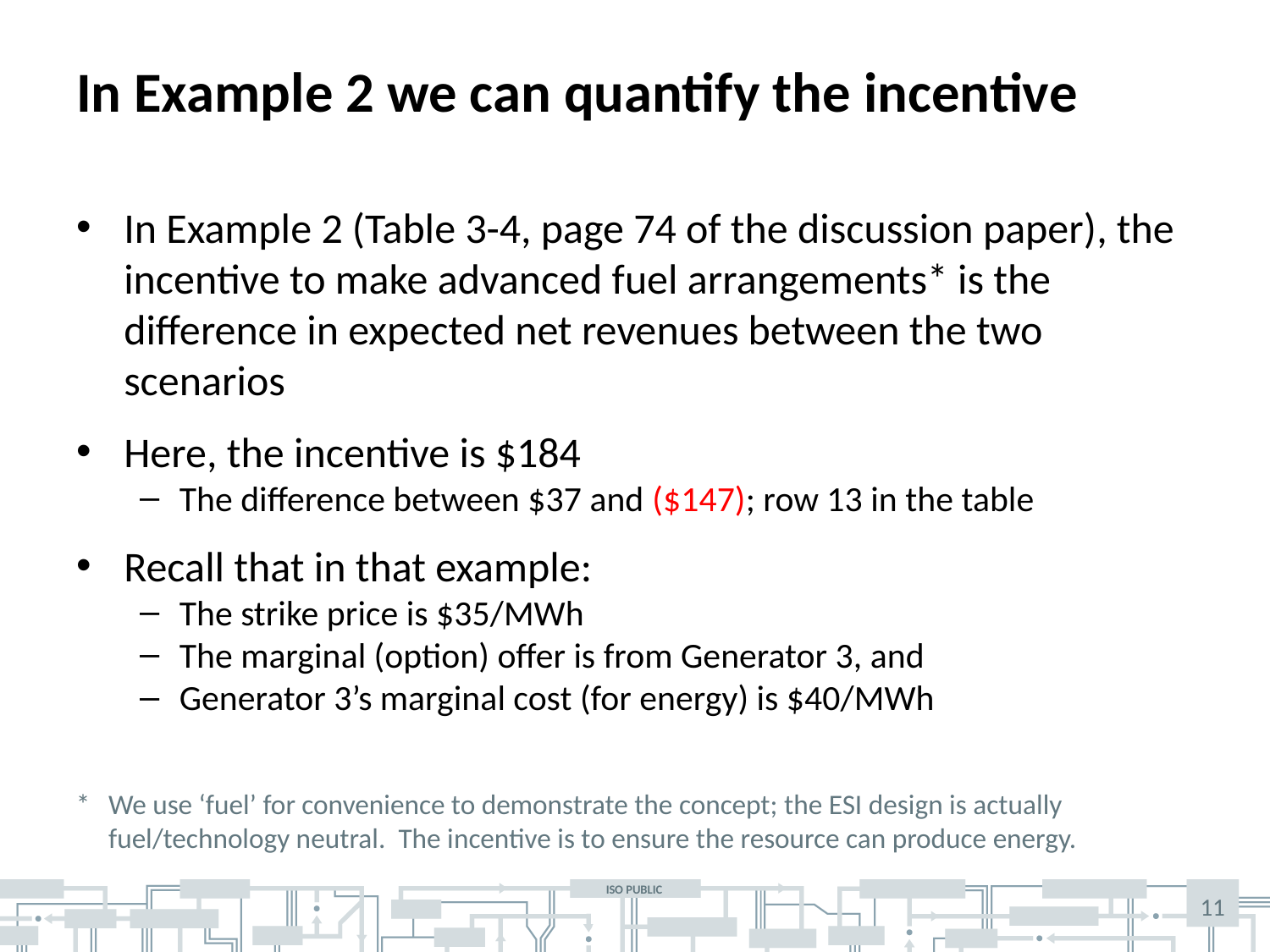

# In Example 2 we can quantify the incentive
In Example 2 (Table 3-4, page 74 of the discussion paper), the incentive to make advanced fuel arrangements* is the difference in expected net revenues between the two scenarios
Here, the incentive is $184
The difference between $37 and ($147); row 13 in the table
Recall that in that example:
The strike price is $35/MWh
The marginal (option) offer is from Generator 3, and
Generator 3’s marginal cost (for energy) is $40/MWh
* 	We use ‘fuel’ for convenience to demonstrate the concept; the ESI design is actually fuel/technology neutral.  The incentive is to ensure the resource can produce energy.
11